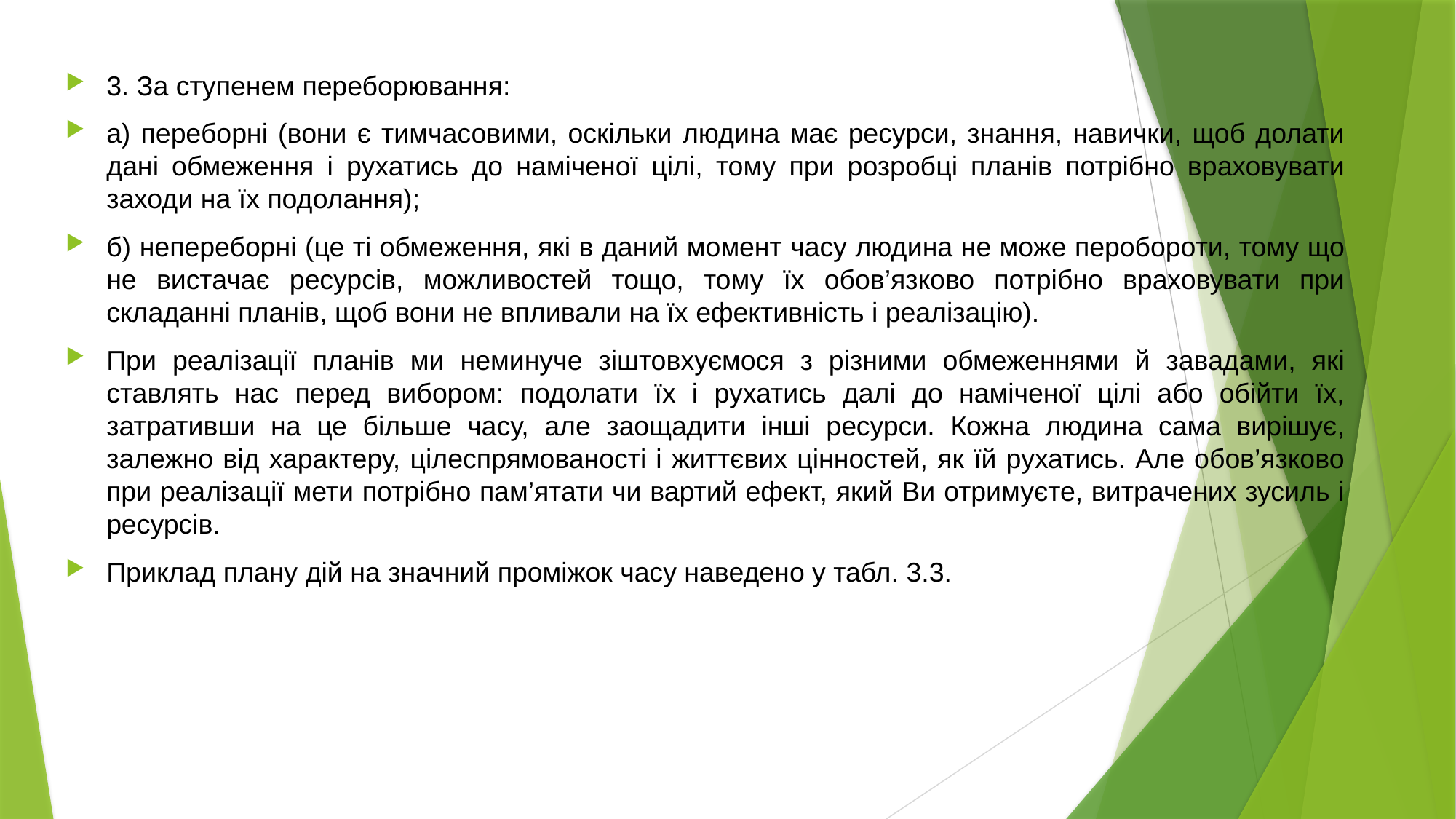

3. За ступенем переборювання:
а) переборні (вони є тимчасовими, оскільки людина має ресурси, знання, навички, щоб долати дані обмеження і рухатись до наміченої цілі, тому при розробці планів потрібно враховувати заходи на їх подолання);
б) непереборні (це ті обмеження, які в даний момент часу людина не може перобороти, тому що не вистачає ресурсів, можливостей тощо, тому їх обов’язково потрібно враховувати при складанні планів, щоб вони не впливали на їх ефективність і реалізацію).
При реалізації планів ми неминуче зіштовхуємося з різними обмеженнями й завадами, які ставлять нас перед вибором: подолати їх і рухатись далі до наміченої цілі або обійти їх, затративши на це більше часу, але заощадити інші ресурси. Кожна людина сама вирішує, залежно від характеру, цілеспрямованості і життєвих цінностей, як їй рухатись. Але обов’язково при реалізації мети потрібно пам’ятати чи вартий ефект, який Ви отримуєте, витрачених зусиль і ресурсів.
Приклад плану дій на значний проміжок часу наведено у табл. 3.3.